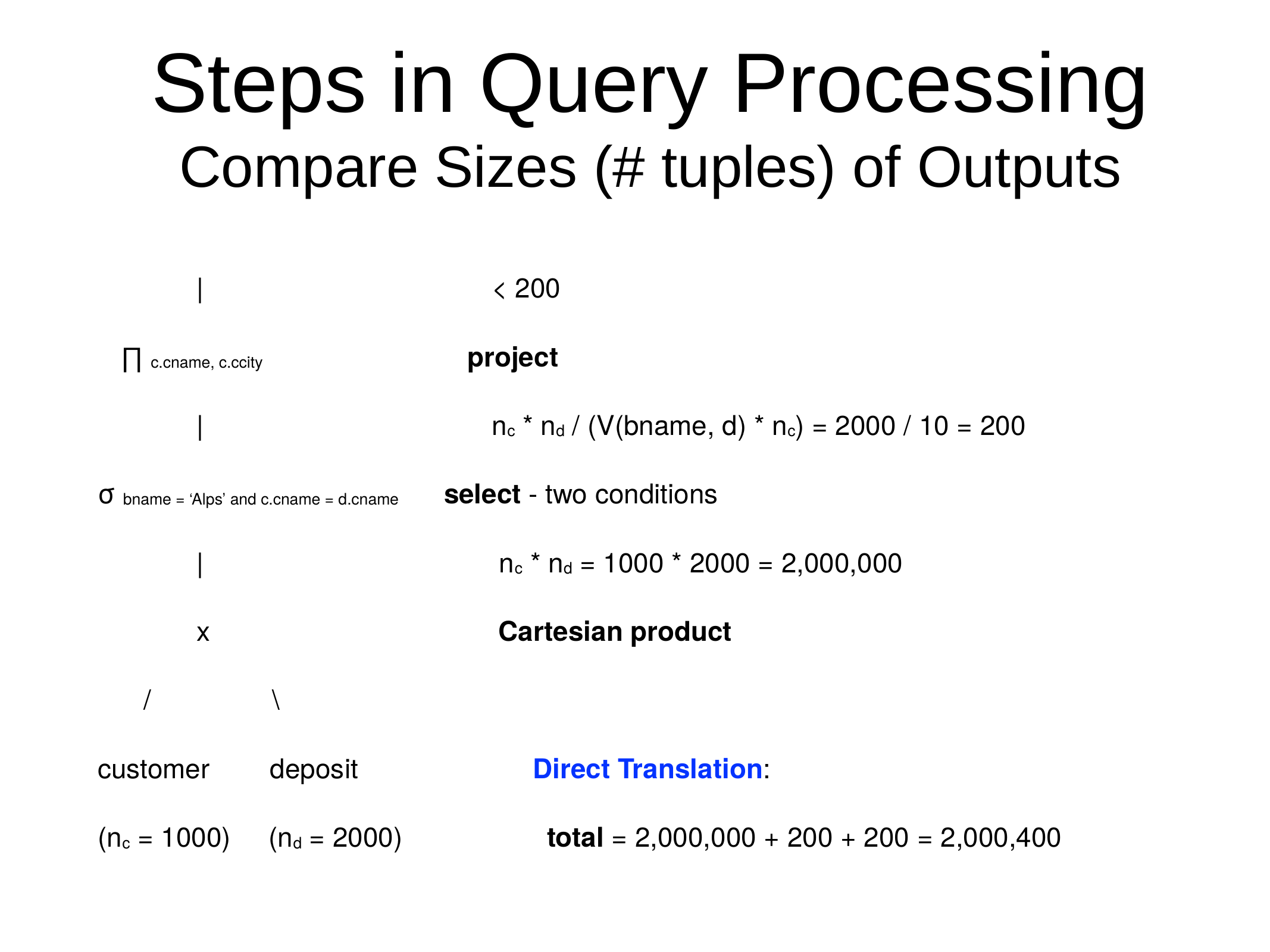

# Steps in Query Processing
Compare Sizes (# tuples) of Outputs
             |                                      < 200
   ∏ c.cname, c.ccity                           project
             |                                      nc * nd / (V(bname, d) * nc) = 2000 / 10 = 200
σ bname = ‘Alps’ and c.cname = d.cname      select - two conditions
             |                                       nc * nd = 1000 * 2000 = 2,000,000
             x                                      Cartesian product
      /                \
customer        deposit                       Direct Translation:
(nc = 1000)     (nd = 2000)                   total = 2,000,000 + 200 + 200 = 2,000,400